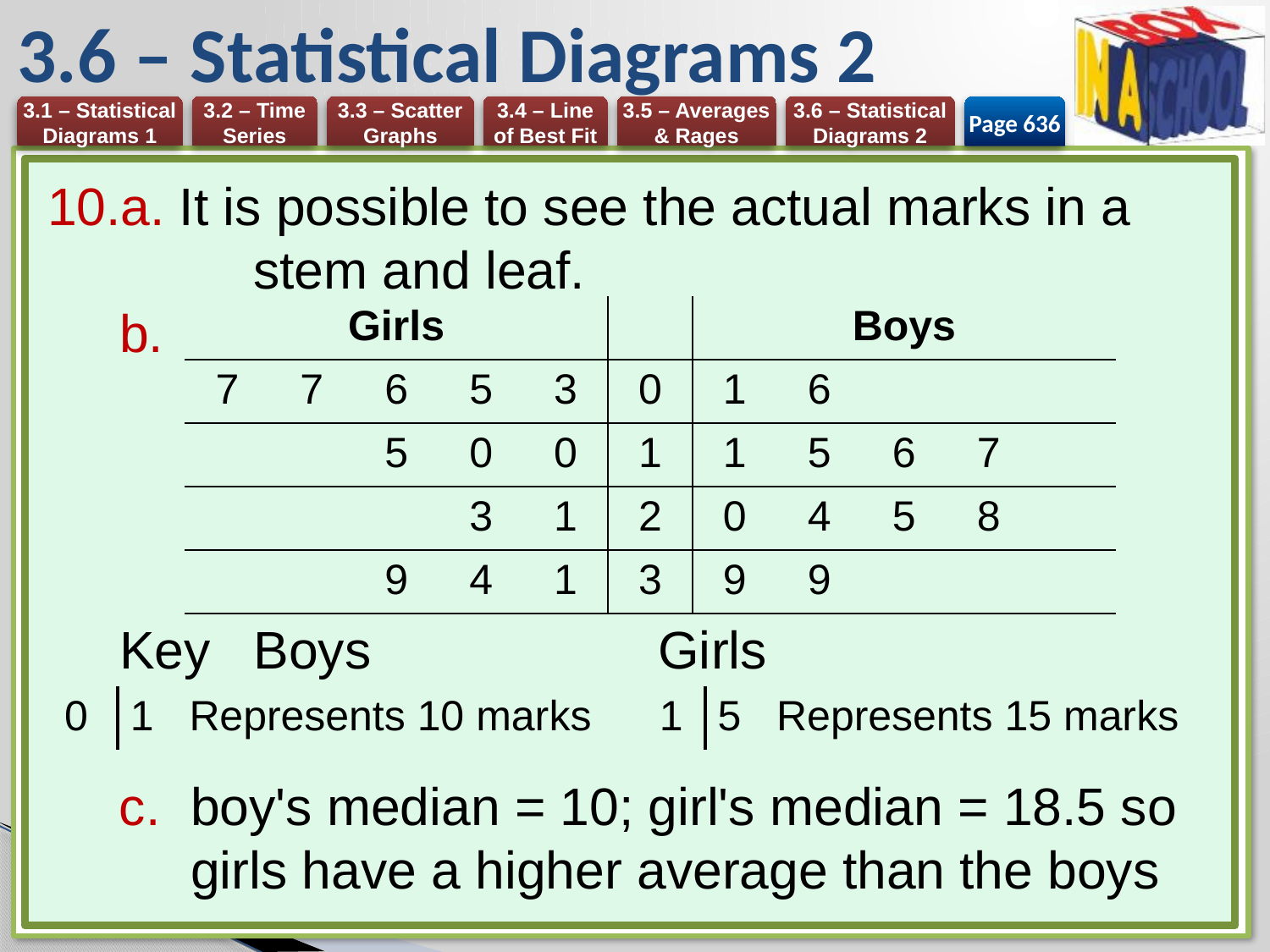

# 3.6 – Statistical Diagrams 2
Page 636
a. It is possible to see the actual marks in a 	stem and leaf.
b.
Key	Boys		Girls

boy's median = 10; girl's median = 18.5 so girls have a higher average than the boys
| Girls |  |  |  |  |  | Boys |  |  |  |  |
| --- | --- | --- | --- | --- | --- | --- | --- | --- | --- | --- |
| 7 | 7 | 6 | 5 | 3 | 0 | 1 | 6 |  |  |  |
|  |  | 5 | 0 | 0 | 1 | 1 | 5 | 6 | 7 |  |
|  |  |  | 3 | 1 | 2 | 0 | 4 | 5 | 8 |  |
|  |  | 9 | 4 | 1 | 3 | 9 | 9 |  |  |  |
| 0 | 1 Represents 10 marks |
| --- | --- |
| 1 | 5 Represents 15 marks |
| --- | --- |